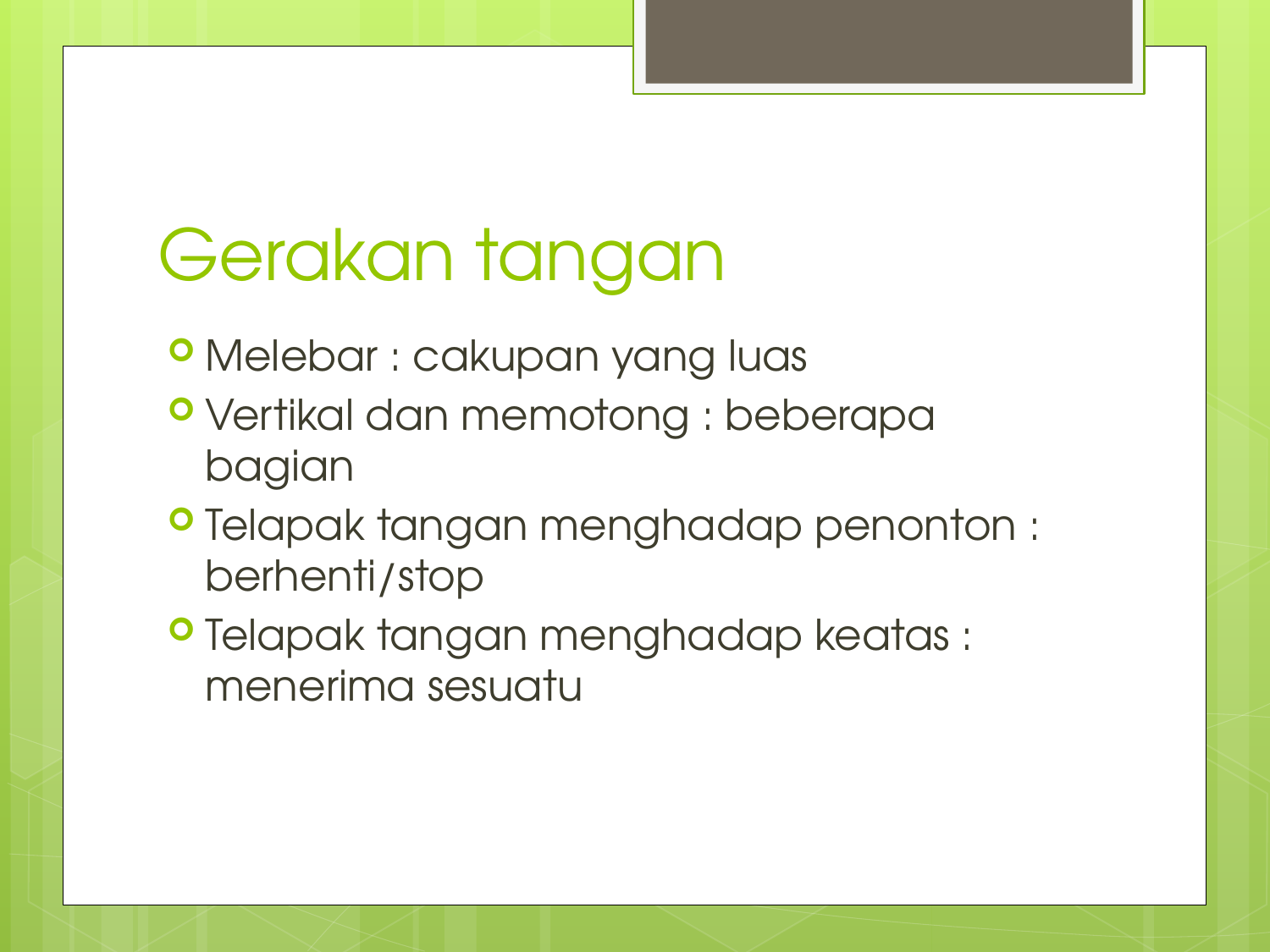

# Gerakan tangan
Melebar : cakupan yang luas
Vertikal dan memotong : beberapa bagian
Telapak tangan menghadap penonton : berhenti/stop
Telapak tangan menghadap keatas : menerima sesuatu